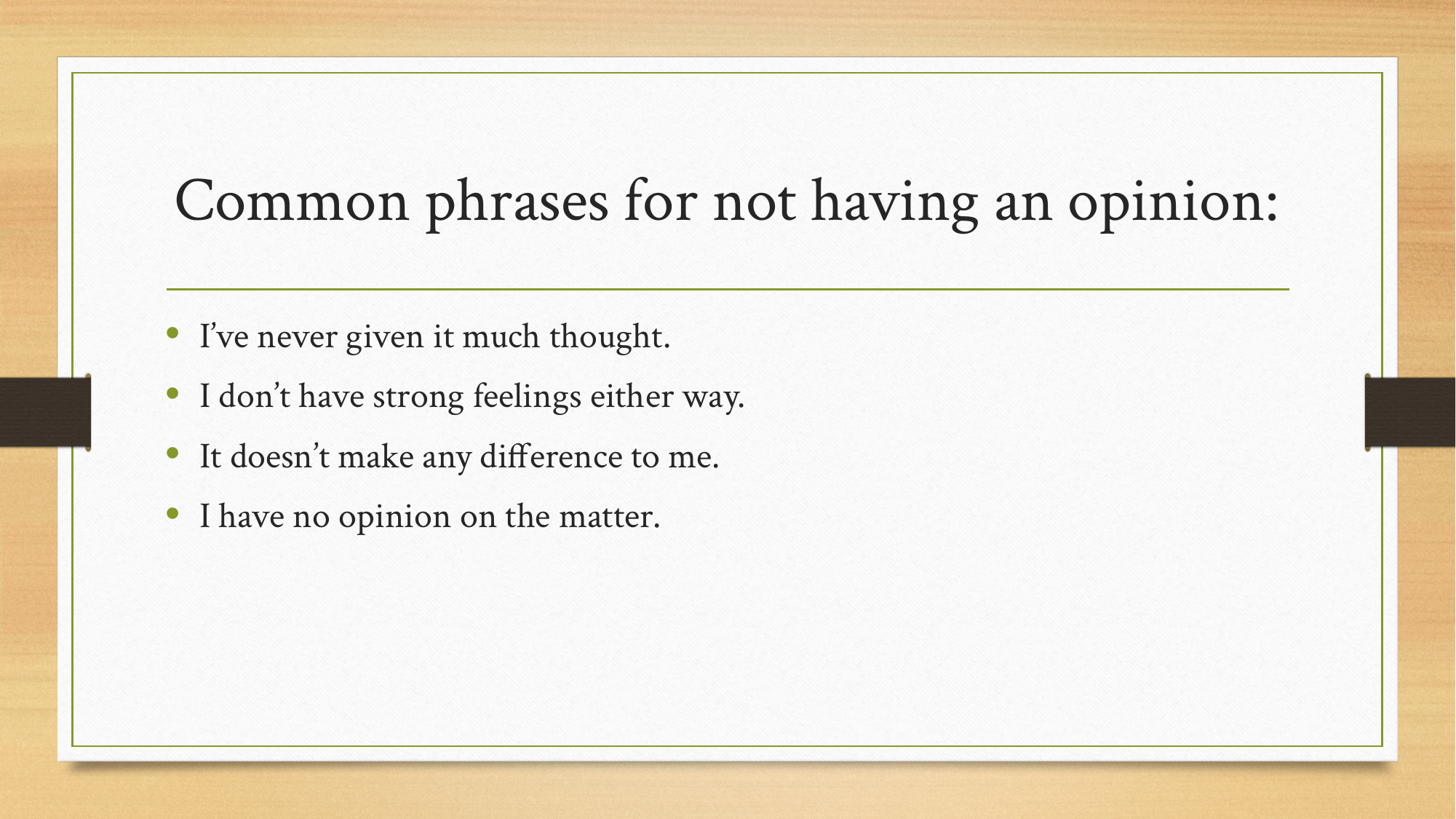

# Common phrases for not having an opinion:
I’ve never given it much thought.
I don’t have strong feelings either way.
It doesn’t make any difference to me.
I have no opinion on the matter.